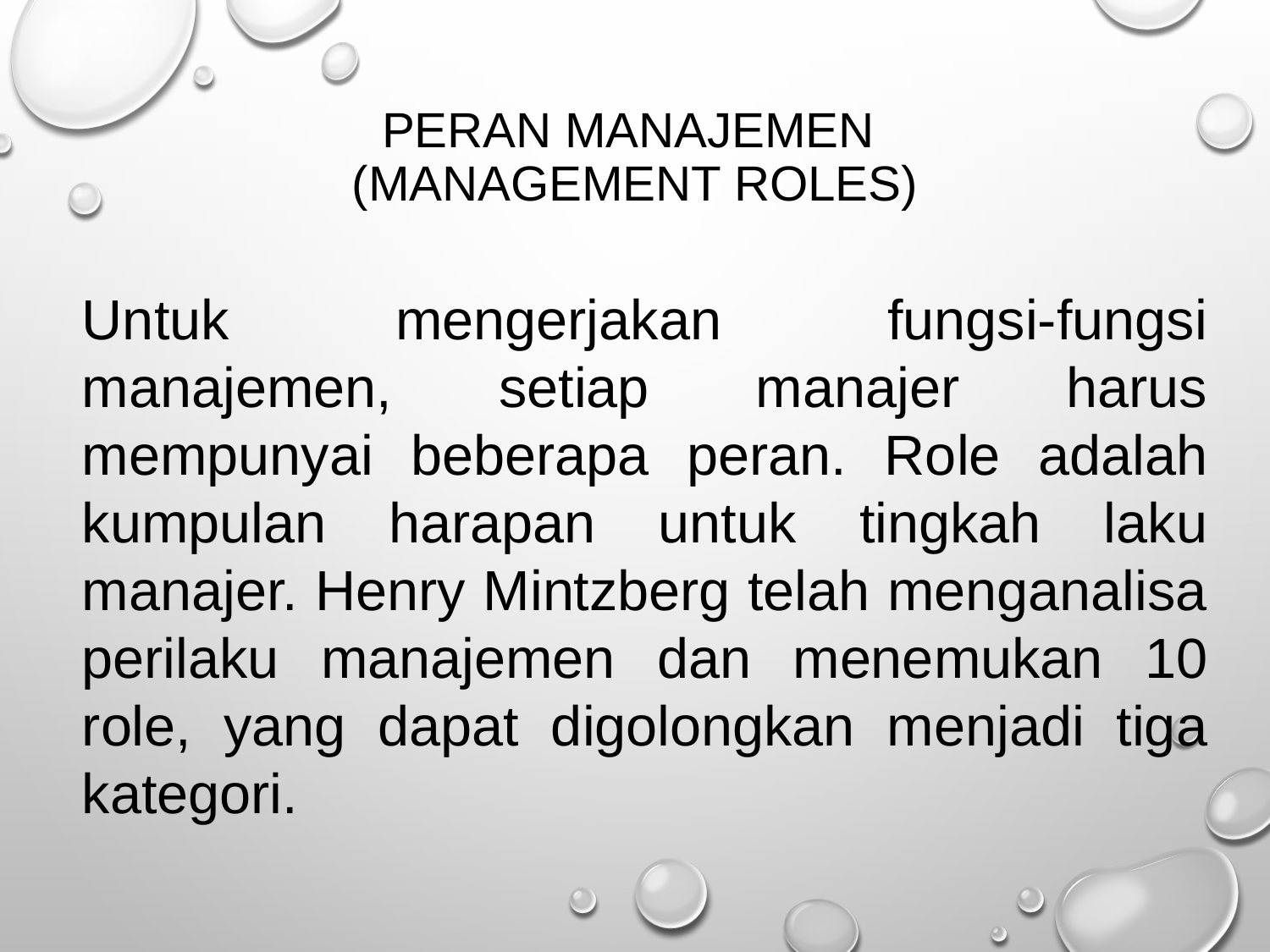

# Peran Manajemen (Management Roles)
Untuk mengerjakan fungsi-fungsi manajemen, setiap manajer harus mempunyai beberapa peran. Role adalah kumpulan harapan untuk tingkah laku manajer. Henry Mintzberg telah menganalisa perilaku manajemen dan menemukan 10 role, yang dapat digolongkan menjadi tiga kategori.